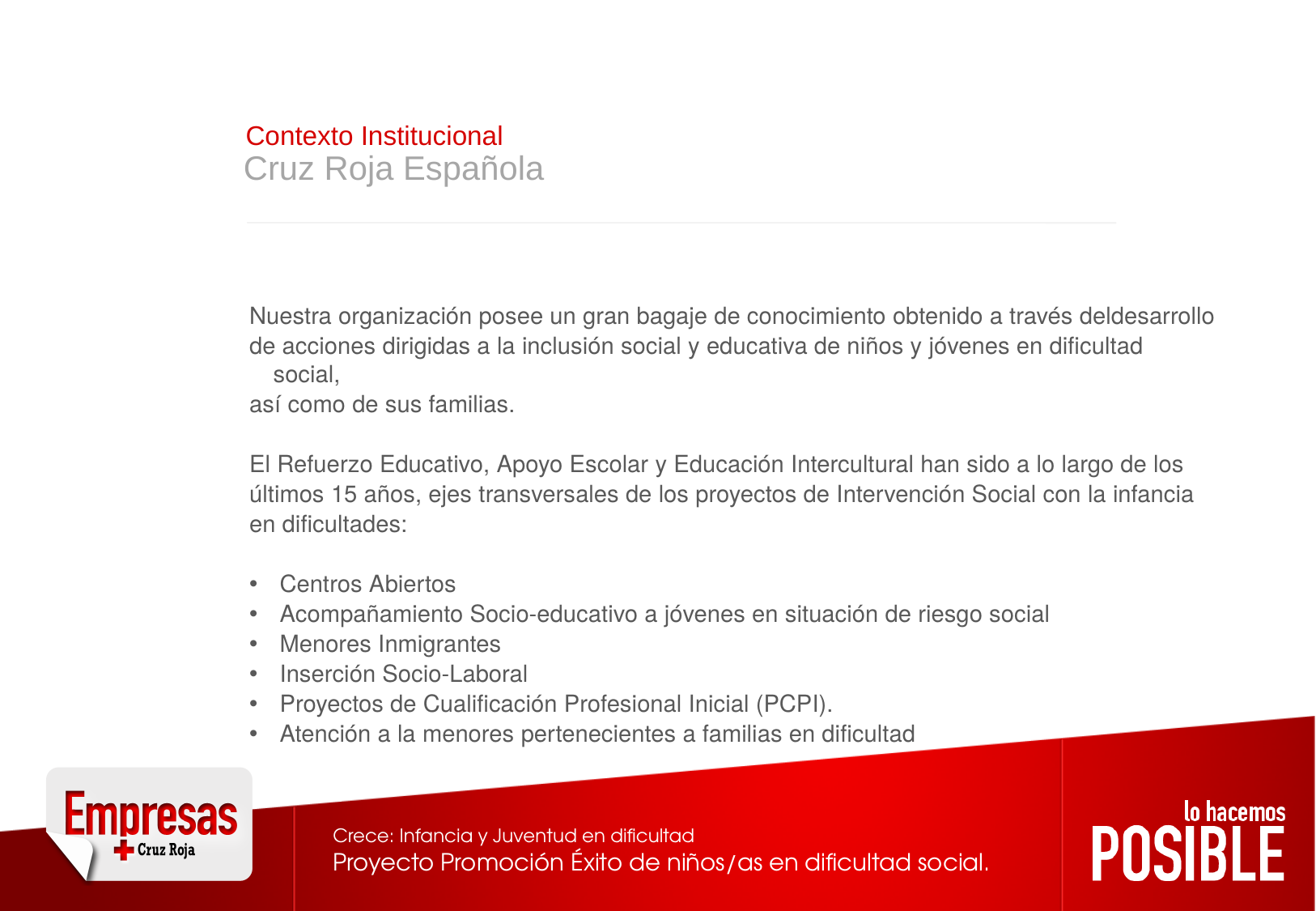

Contexto Institucional
Cruz Roja Española
Nuestra organización posee un gran bagaje de conocimiento obtenido a través deldesarrollo
de acciones dirigidas a la inclusión social y educativa de niños y jóvenes en dificultad social,
así como de sus familias.

El Refuerzo Educativo, Apoyo Escolar y Educación Intercultural han sido a lo largo de los
últimos 15 años, ejes transversales de los proyectos de Intervención Social con la infancia
en dificultades:

 Centros Abiertos
 Acompañamiento Socio-educativo a jóvenes en situación de riesgo social
 Menores Inmigrantes
 Inserción Socio-Laboral
 Proyectos de Cualificación Profesional Inicial (PCPI).
 Atención a la menores pertenecientes a familias en dificultad
Crece: Infancia y Juventud en dificultad
Proyecto Promoción Éxito de niños/as en dificultad social.